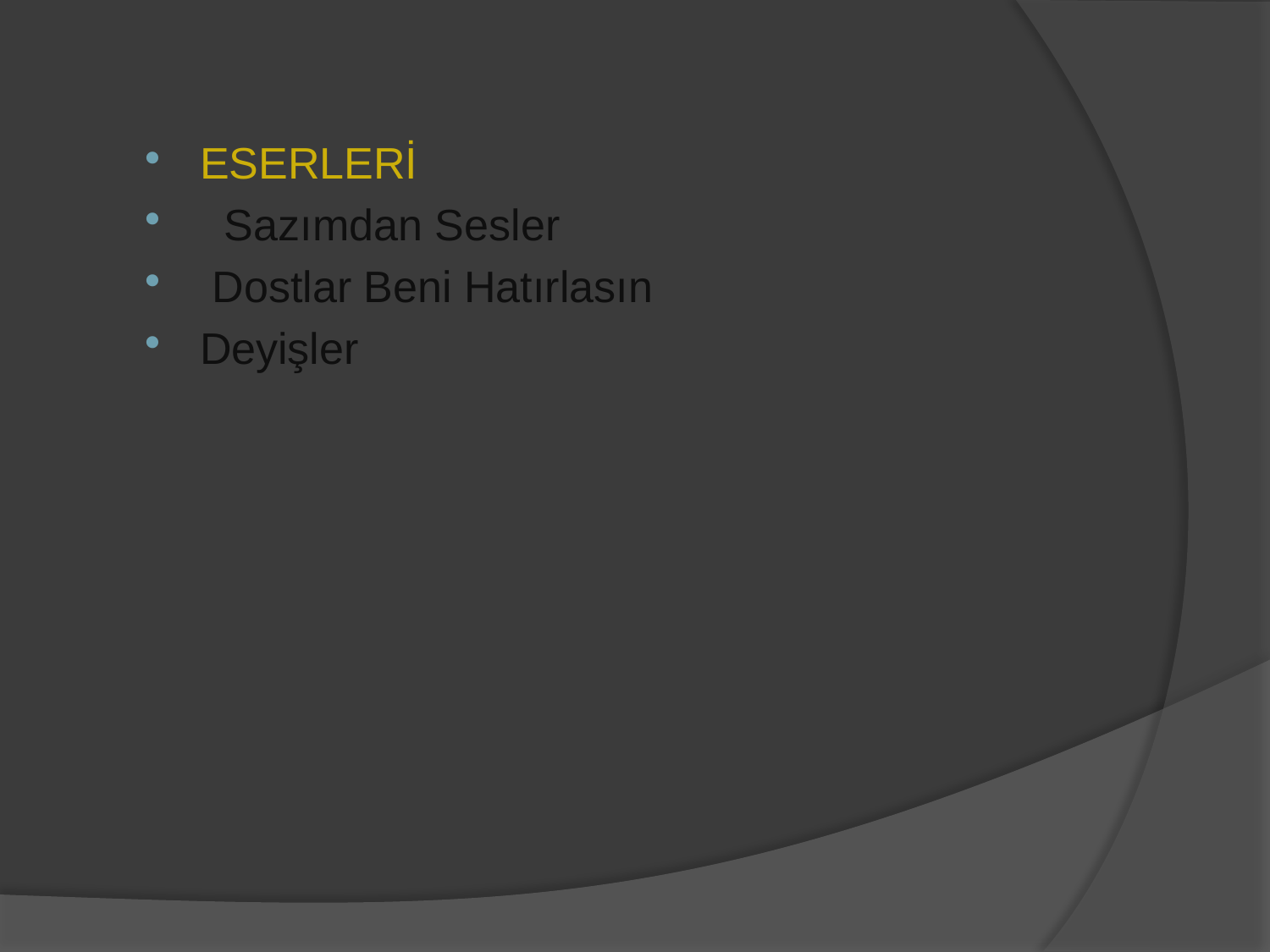

ESERLERİ
  Sazımdan Sesler
 Dostlar Beni Hatırlasın
Deyişler